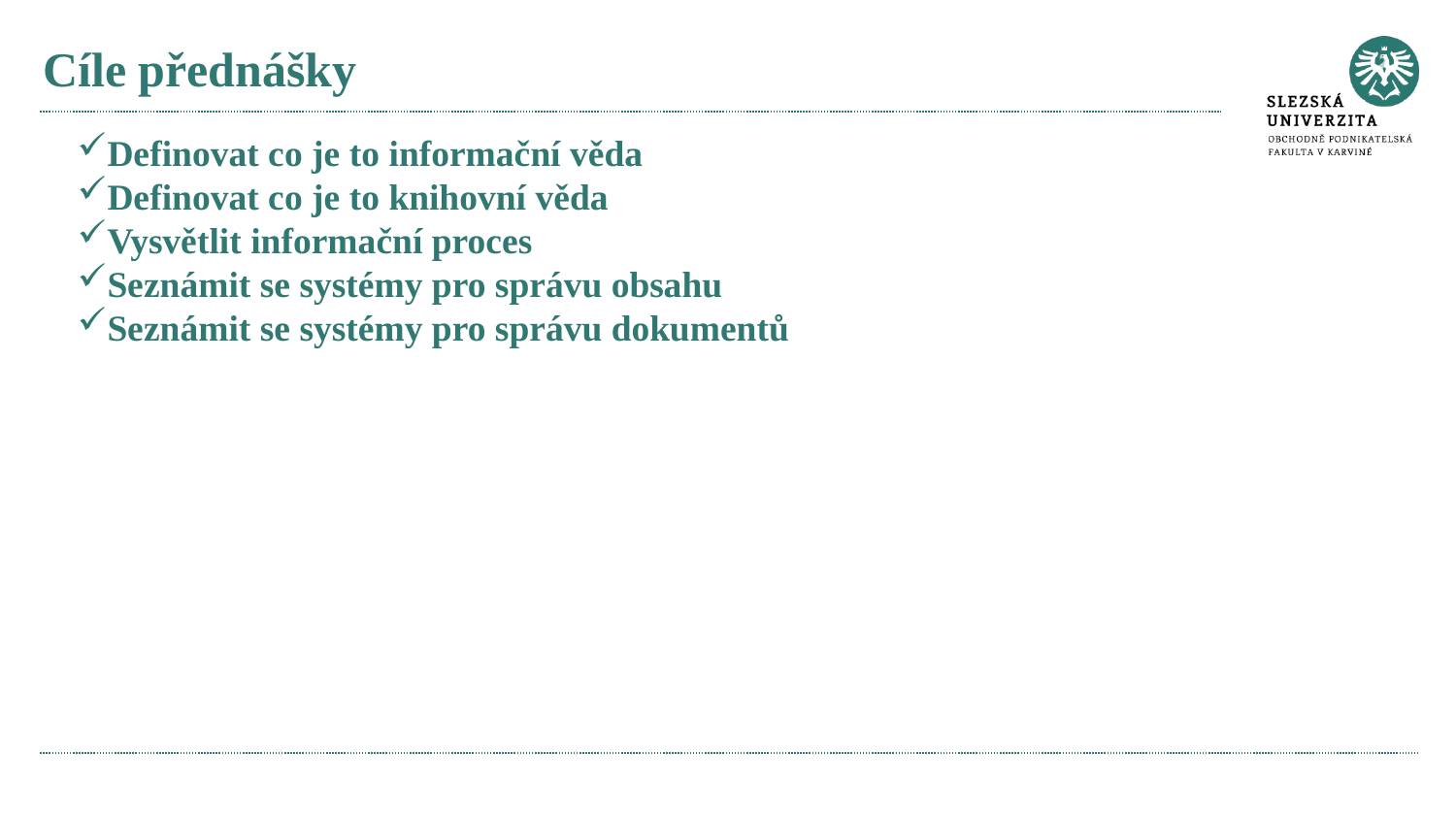

# Cíle přednášky
Definovat co je to informační věda
Definovat co je to knihovní věda
Vysvětlit informační proces
Seznámit se systémy pro správu obsahu
Seznámit se systémy pro správu dokumentů